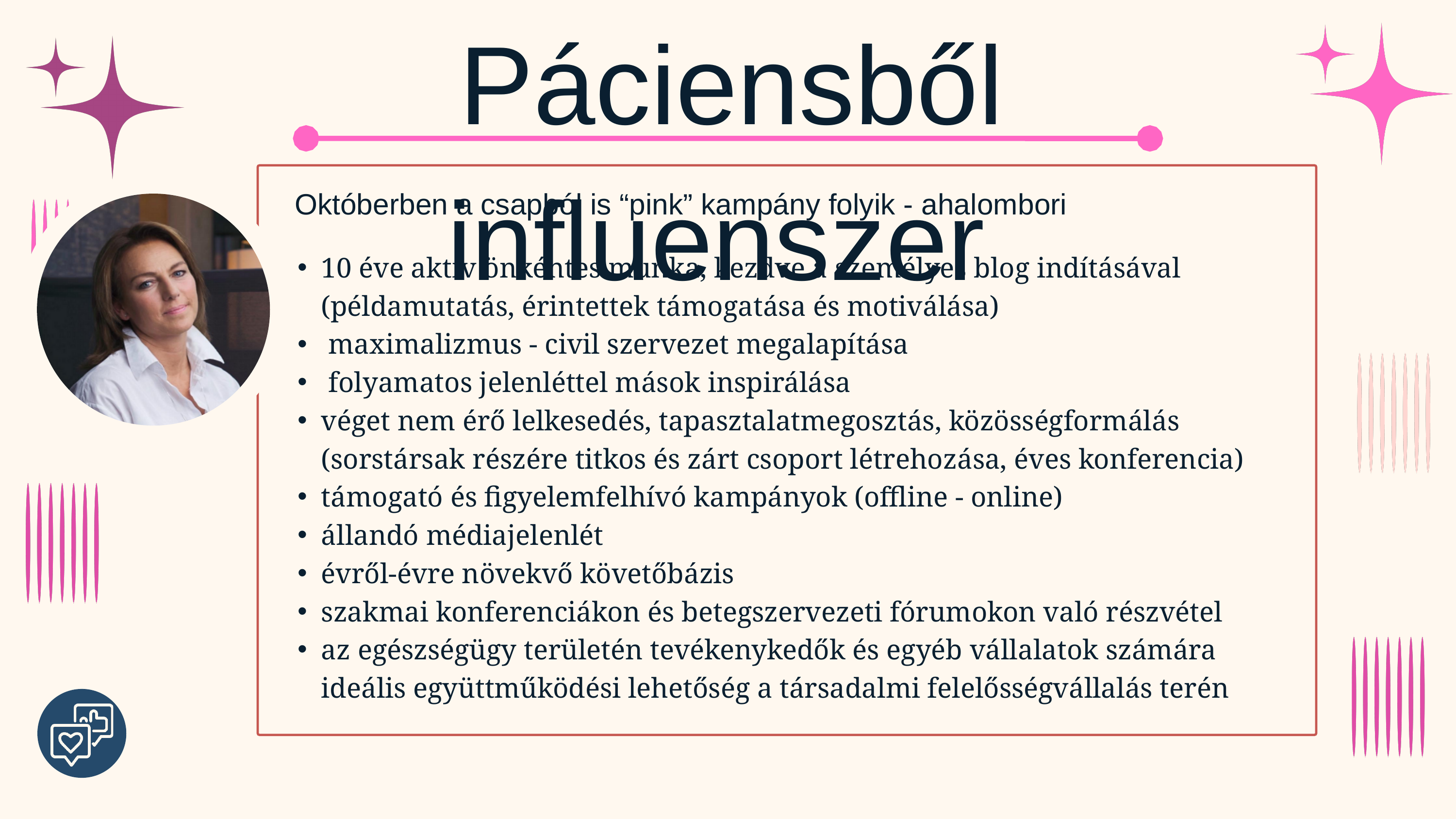

Páciensből influenszer

Októberben a csapból is “pink” kampány folyik - ahalombori
10 éve aktív önkéntes munka, kezdve a személyes blog indításával (példamutatás, érintettek támogatása és motiválása)
 maximalizmus - civil szervezet megalapítása
 folyamatos jelenléttel mások inspirálása
véget nem érő lelkesedés, tapasztalatmegosztás, közösségformálás (sorstársak részére titkos és zárt csoport létrehozása, éves konferencia)
támogató és figyelemfelhívó kampányok (offline - online)
állandó médiajelenlét
évről-évre növekvő követőbázis
szakmai konferenciákon és betegszervezeti fórumokon való részvétel
az egészségügy területén tevékenykedők és egyéb vállalatok számára ideális együttműködési lehetőség a társadalmi felelősségvállalás terén